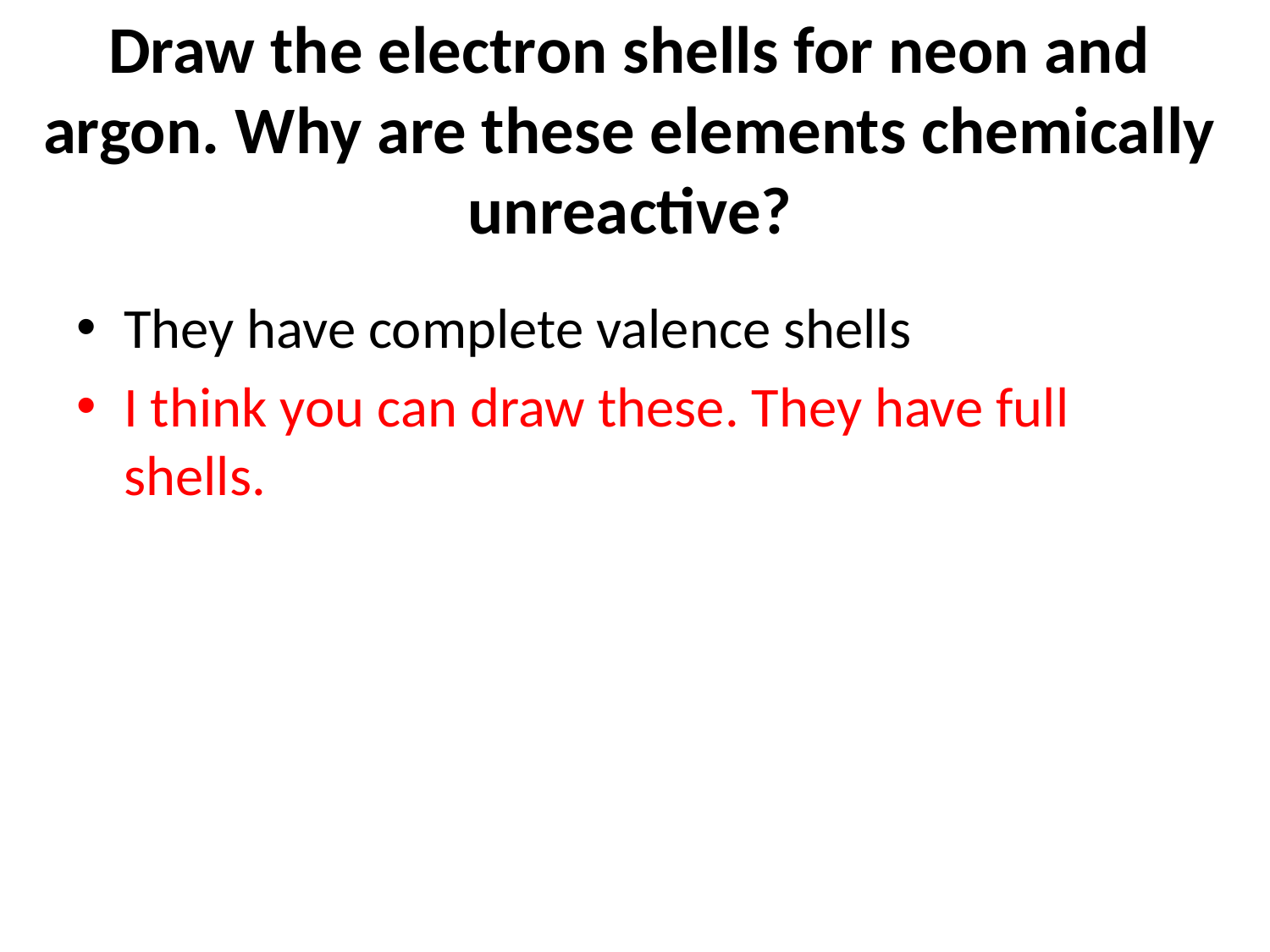

# Draw the electron shells for neon and argon. Why are these elements chemically unreactive?
They have complete valence shells
I think you can draw these. They have full shells.